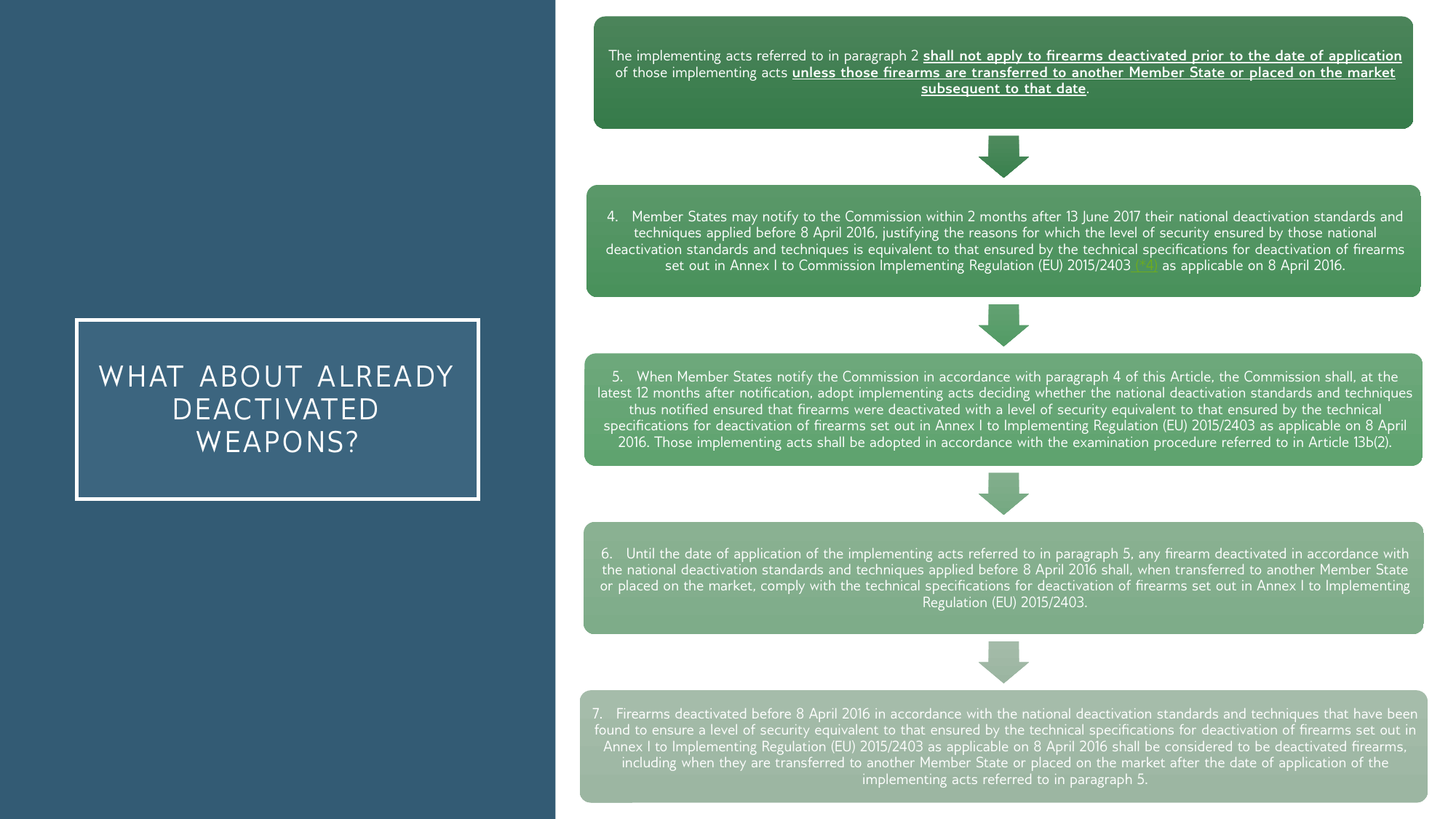

The implementing acts referred to in paragraph 2 shall not apply to firearms deactivated prior to the date of application of those implementing acts unless those firearms are transferred to another Member State or placed on the market subsequent to that date.

4.   Member States may notify to the Commission within 2 months after 13 June 2017 their national deactivation standards and techniques applied before 8 April 2016, justifying the reasons for which the level of security ensured by those national deactivation standards and techniques is equivalent to that ensured by the technical specifications for deactivation of firearms set out in Annex I to Commission Implementing Regulation (EU) 2015/2403 (*4) as applicable on 8 April 2016.

5.   When Member States notify the Commission in accordance with paragraph 4 of this Article, the Commission shall, at the latest 12 months after notification, adopt implementing acts deciding whether the national deactivation standards and techniques thus notified ensured that firearms were deactivated with a level of security equivalent to that ensured by the technical specifications for deactivation of firearms set out in Annex I to Implementing Regulation (EU) 2015/2403 as applicable on 8 April 2016. Those implementing acts shall be adopted in accordance with the examination procedure referred to in Article 13b(2).

6.   Until the date of application of the implementing acts referred to in paragraph 5, any firearm deactivated in accordance with the national deactivation standards and techniques applied before 8 April 2016 shall, when transferred to another Member State or placed on the market, comply with the technical specifications for deactivation of firearms set out in Annex I to Implementing Regulation (EU) 2015/2403.

7.   Firearms deactivated before 8 April 2016 in accordance with the national deactivation standards and techniques that have been found to ensure a level of security equivalent to that ensured by the technical specifications for deactivation of firearms set out in Annex I to Implementing Regulation (EU) 2015/2403 as applicable on 8 April 2016 shall be considered to be deactivated firearms, including when they are transferred to another Member State or placed on the market after the date of application of the implementing acts referred to in paragraph 5.
# What about already deactivated weapons?